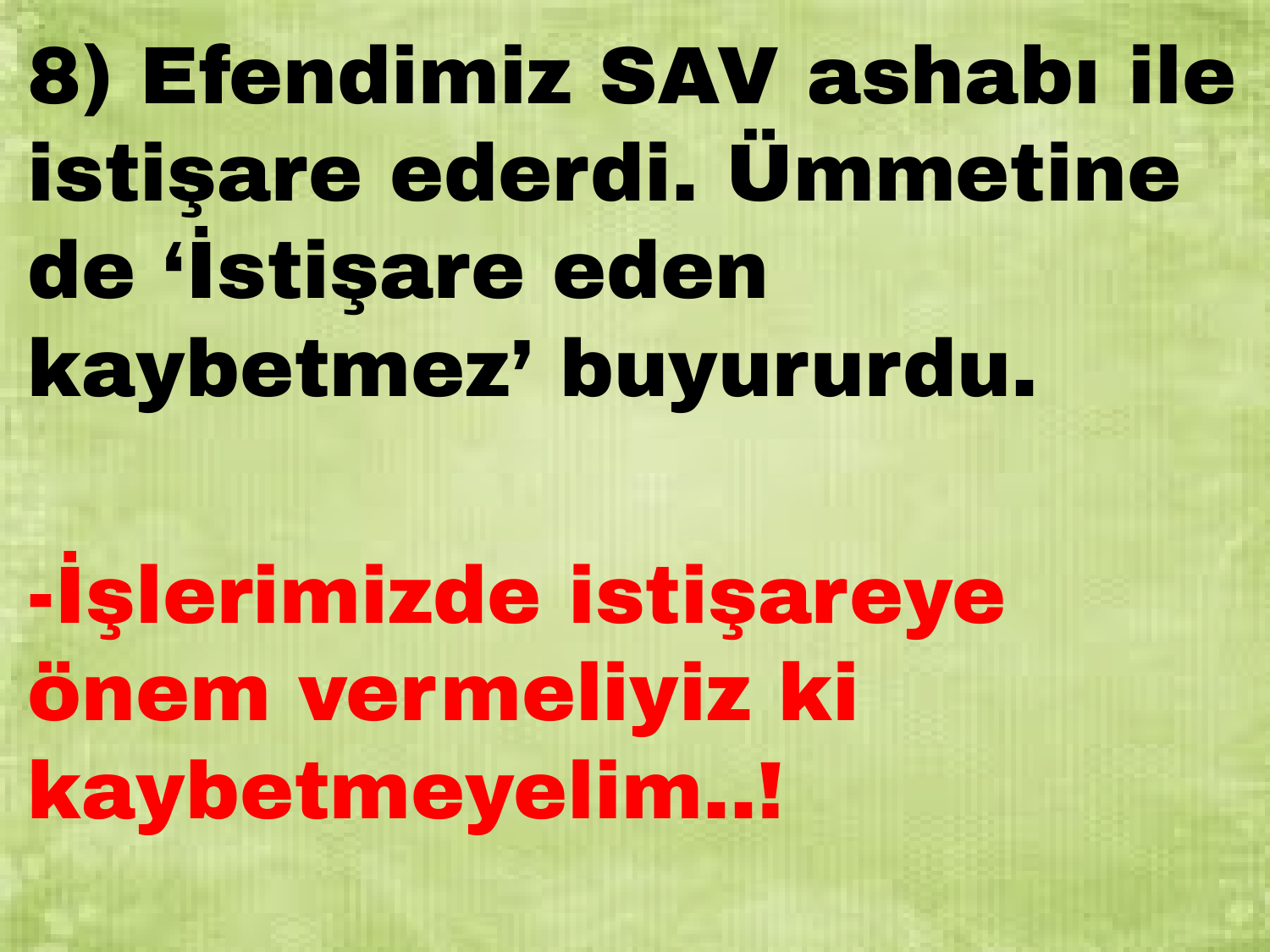

8) Efendimiz SAV ashabı ile istişare ederdi. Ümmetine de ‘İstişare eden kaybetmez’ buyururdu.

-İşlerimizde istişareye önem vermeliyiz ki kaybetmeyelim..!